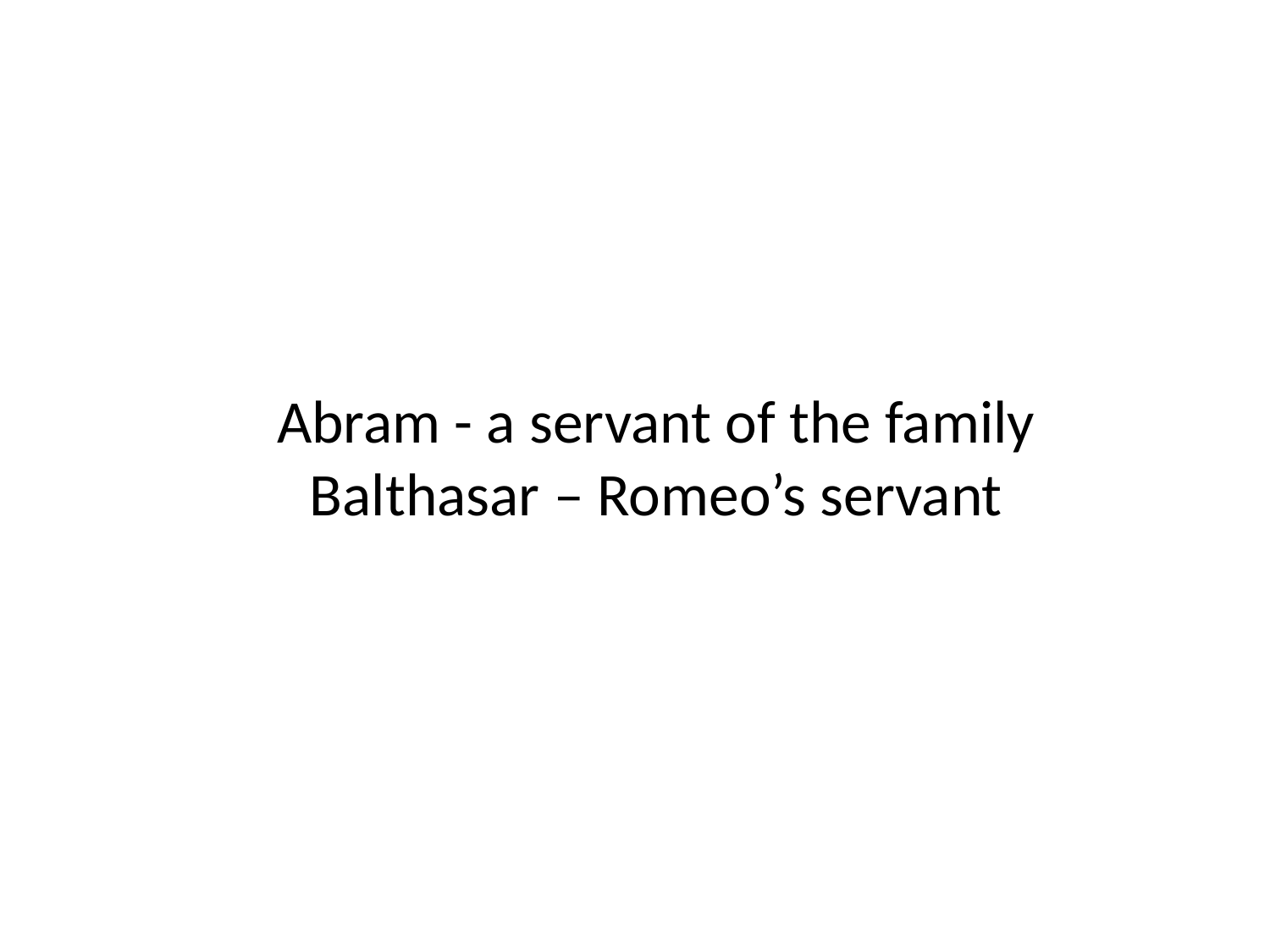

# Abram - a servant of the family Balthasar – Romeo’s servant